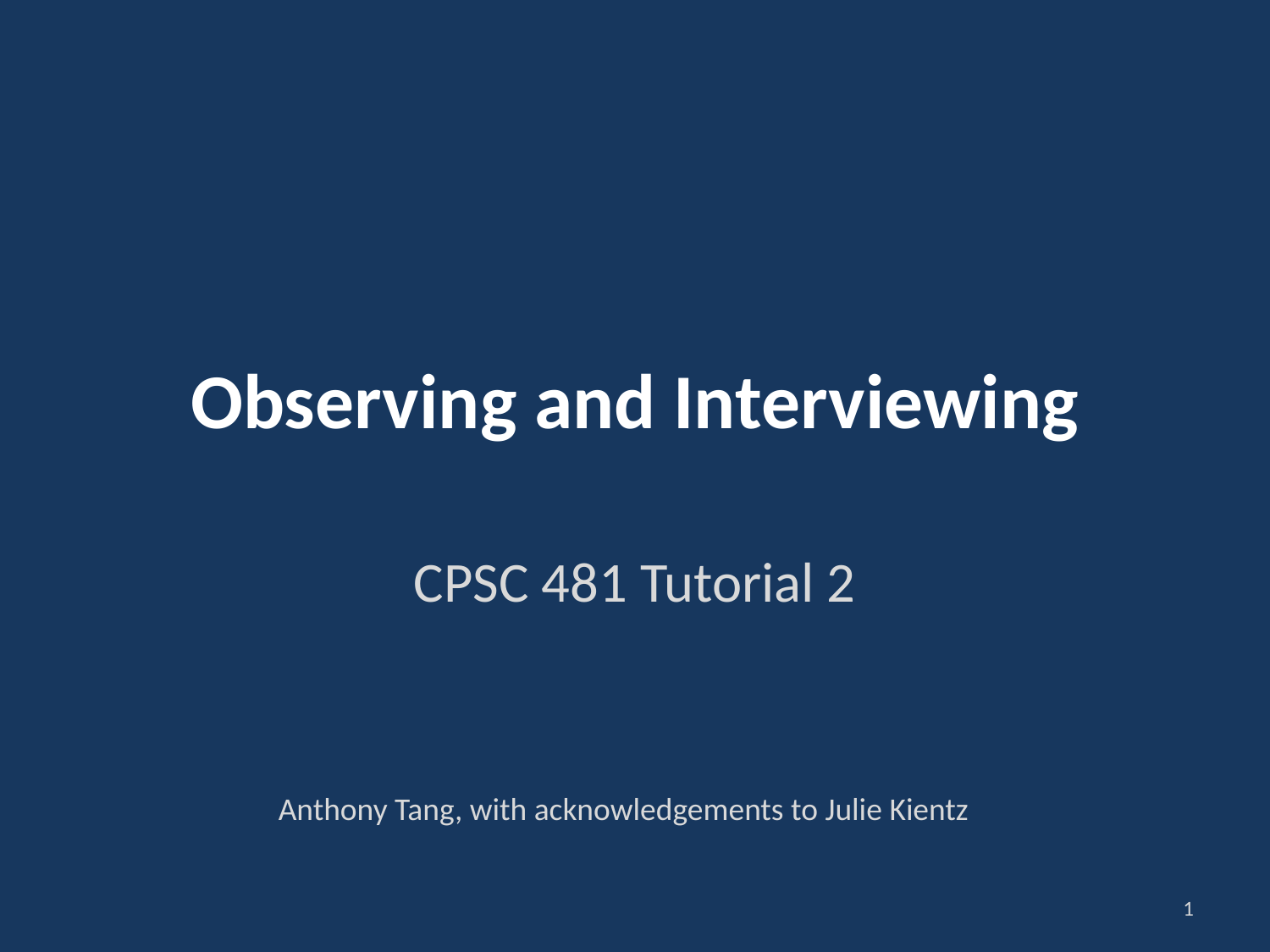

# Observing and Interviewing
CPSC 481 Tutorial 2
Anthony Tang, with acknowledgements to Julie Kientz
1